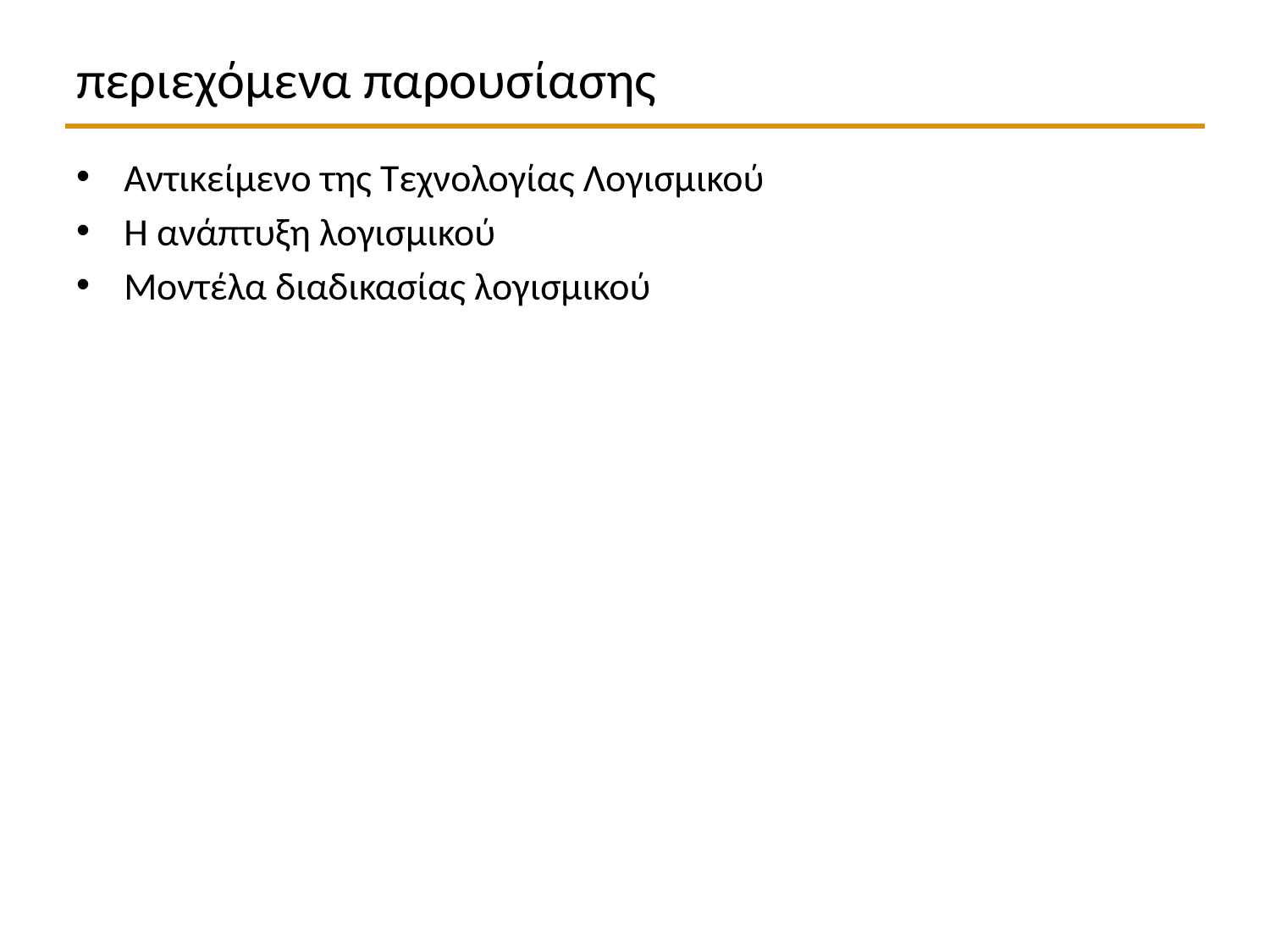

# περιεχόμενα παρουσίασης
Αντικείμενο της Τεχνολογίας Λογισμικού
Η ανάπτυξη λογισμικού
Μοντέλα διαδικασίας λογισμικού